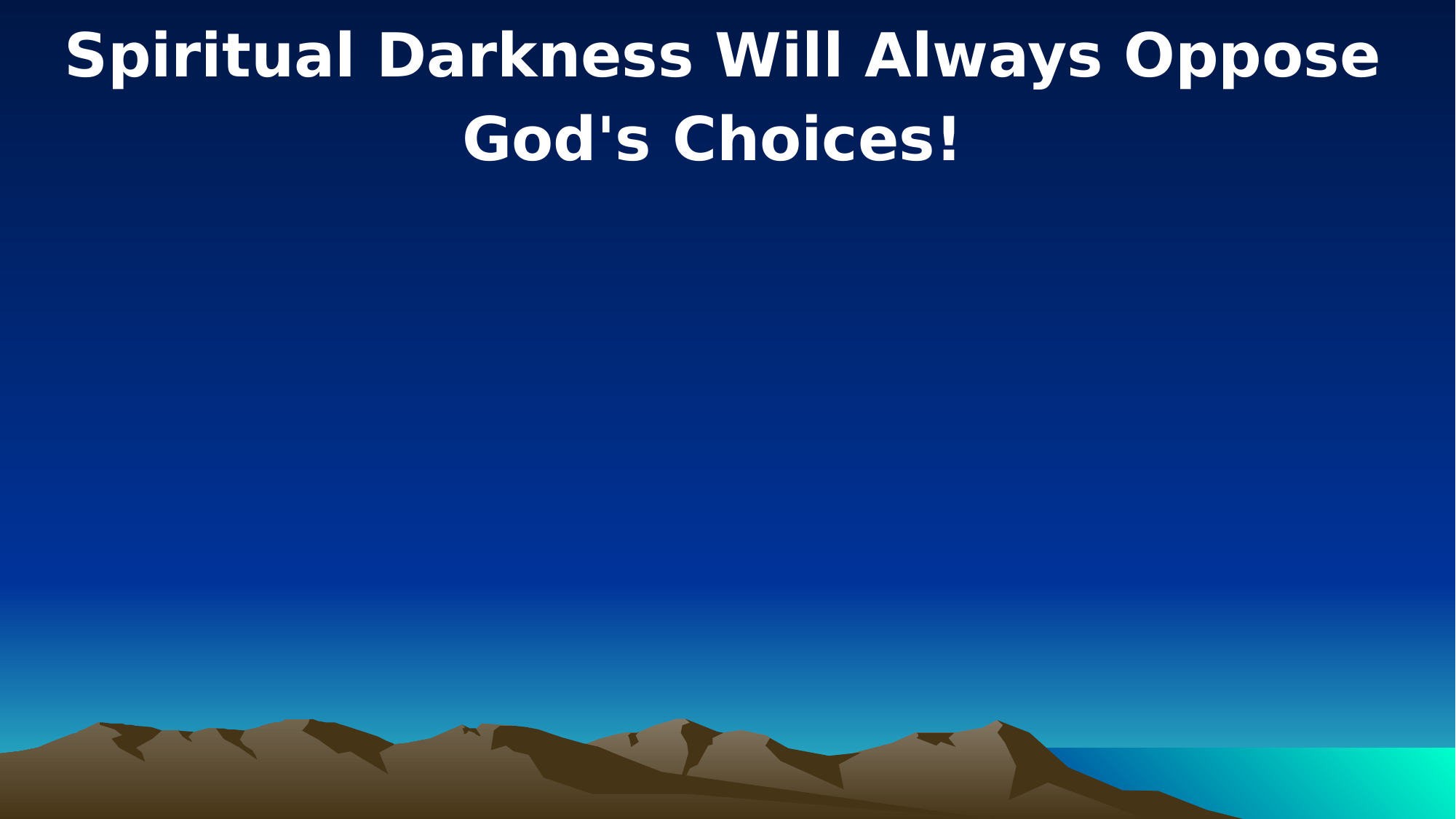

Spiritual Darkness Will Always Oppose God's Choices!